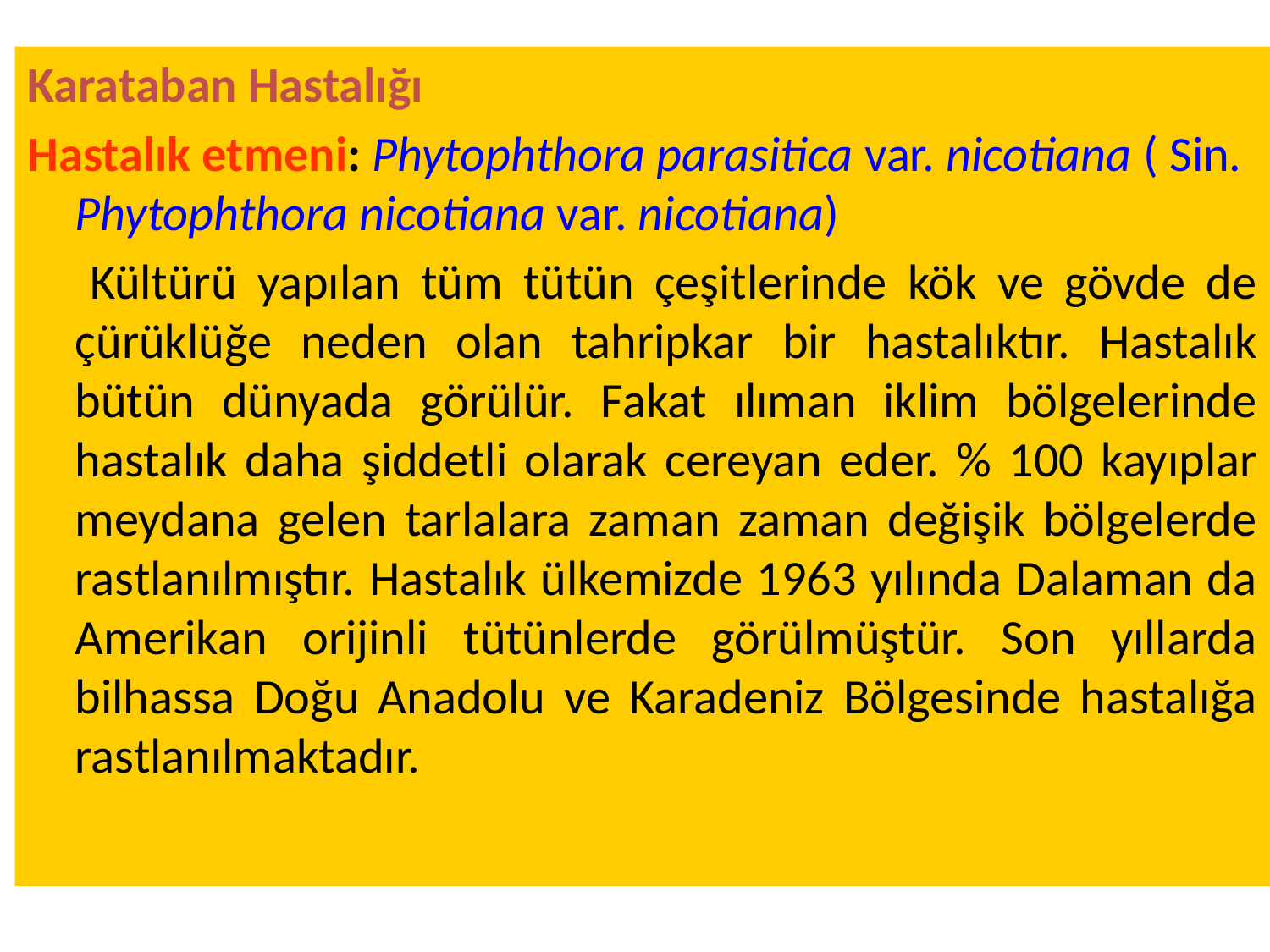

Karataban Hastalığı
Hastalık etmeni: Phytophthora parasitica var. nicotiana ( Sin. Phytophthora nicotiana var. nicotiana)
   Kültürü yapılan tüm tütün çeşitlerinde kök ve gövde de çürüklüğe neden olan tahripkar bir hastalıktır. Hastalık bütün dünyada görülür. Fakat ılıman iklim bölgelerinde hastalık daha şiddetli olarak cereyan eder. % 100 kayıplar meydana gelen tarlalara zaman zaman değişik bölgelerde rastlanılmıştır. Hastalık ülkemizde 1963 yılında Dalaman da Amerikan orijinli tütünlerde görülmüştür. Son yıllarda bilhassa Doğu Anadolu ve Karadeniz Bölgesinde hastalığa rastlanılmaktadır.